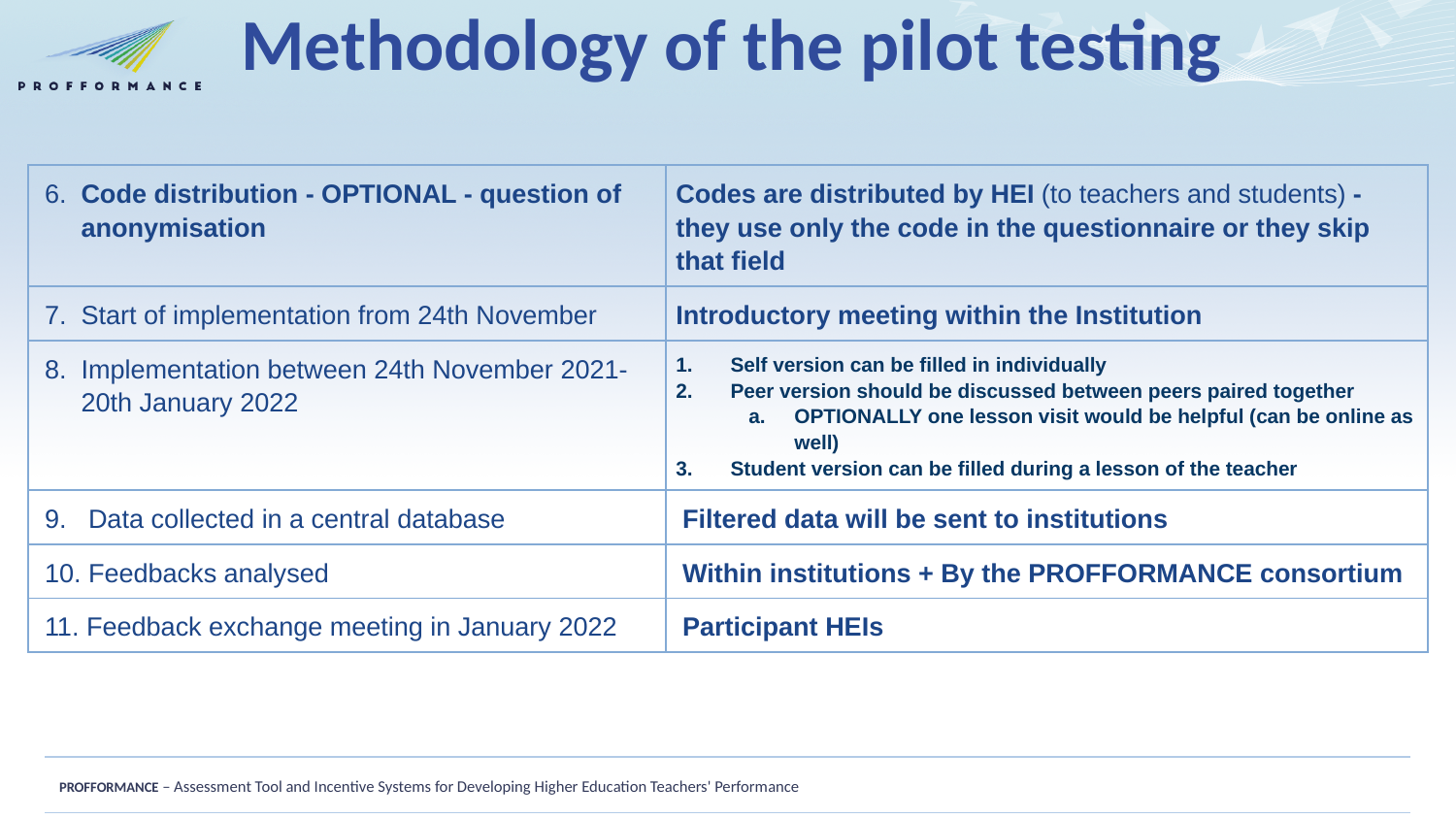

# Methodology of the pilot testing
| 6. Code distribution - OPTIONAL - question of anonymisation | Codes are distributed by HEI (to teachers and students) - they use only the code in the questionnaire or they skip that field |
| --- | --- |
| 7. Start of implementation from 24th November | Introductory meeting within the Institution |
| 8. Implementation between 24th November 2021- 20th January 2022 | Self version can be filled in individually Peer version should be discussed between peers paired together OPTIONALLY one lesson visit would be helpful (can be online as well) Student version can be filled during a lesson of the teacher |
| 9. Data collected in a central database | Filtered data will be sent to institutions |
| 10. Feedbacks analysed | Within institutions + By the PROFFORMANCE consortium |
| 11. Feedback exchange meeting in January 2022 | Participant HEIs |